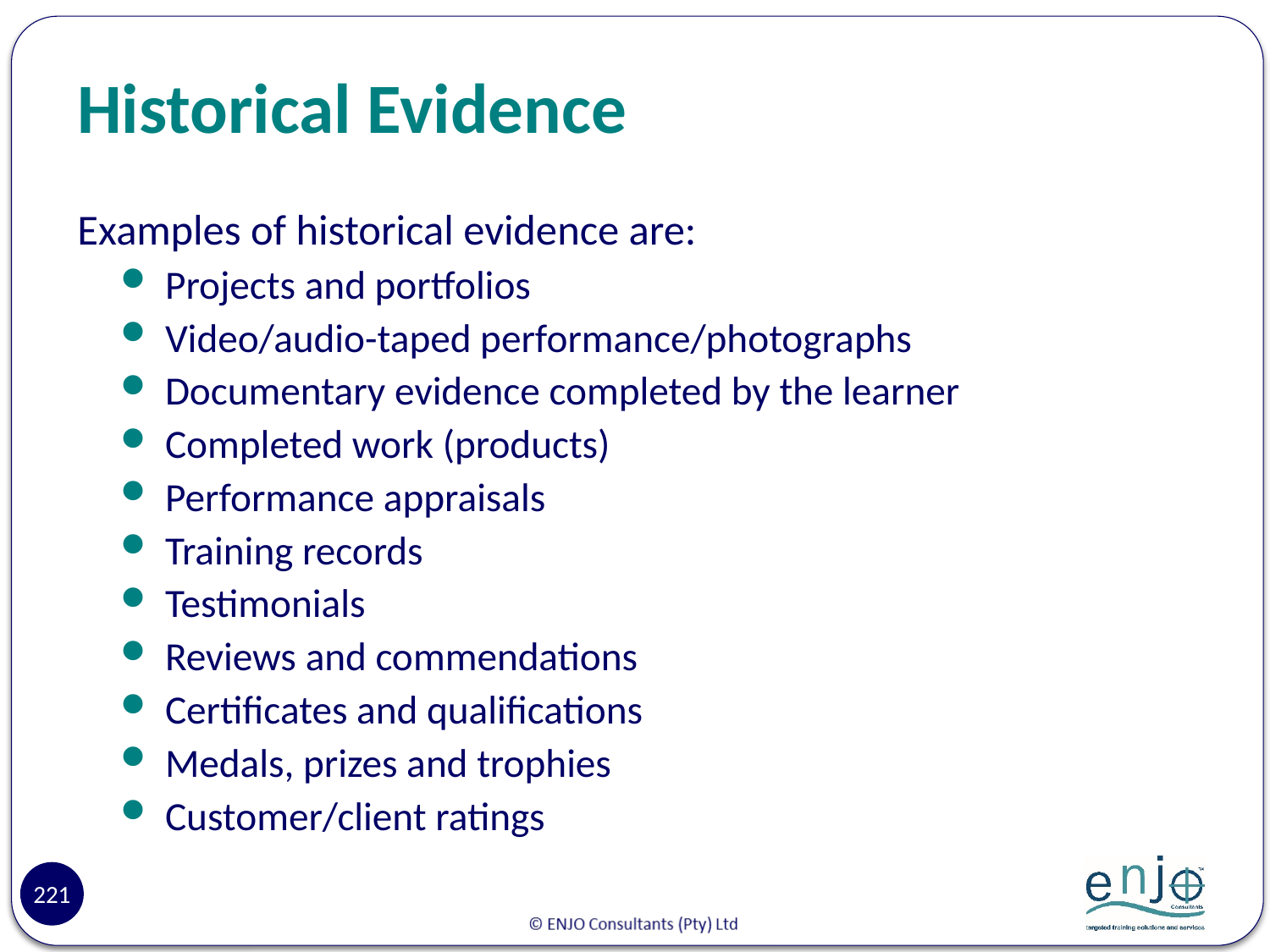

# Historical Evidence
Examples of historical evidence are:
Projects and portfolios
Video/audio-taped performance/photographs
Documentary evidence completed by the learner
Completed work (products)
Performance appraisals
Training records
Testimonials
Reviews and commendations
Certificates and qualifications
Medals, prizes and trophies
Customer/client ratings

221